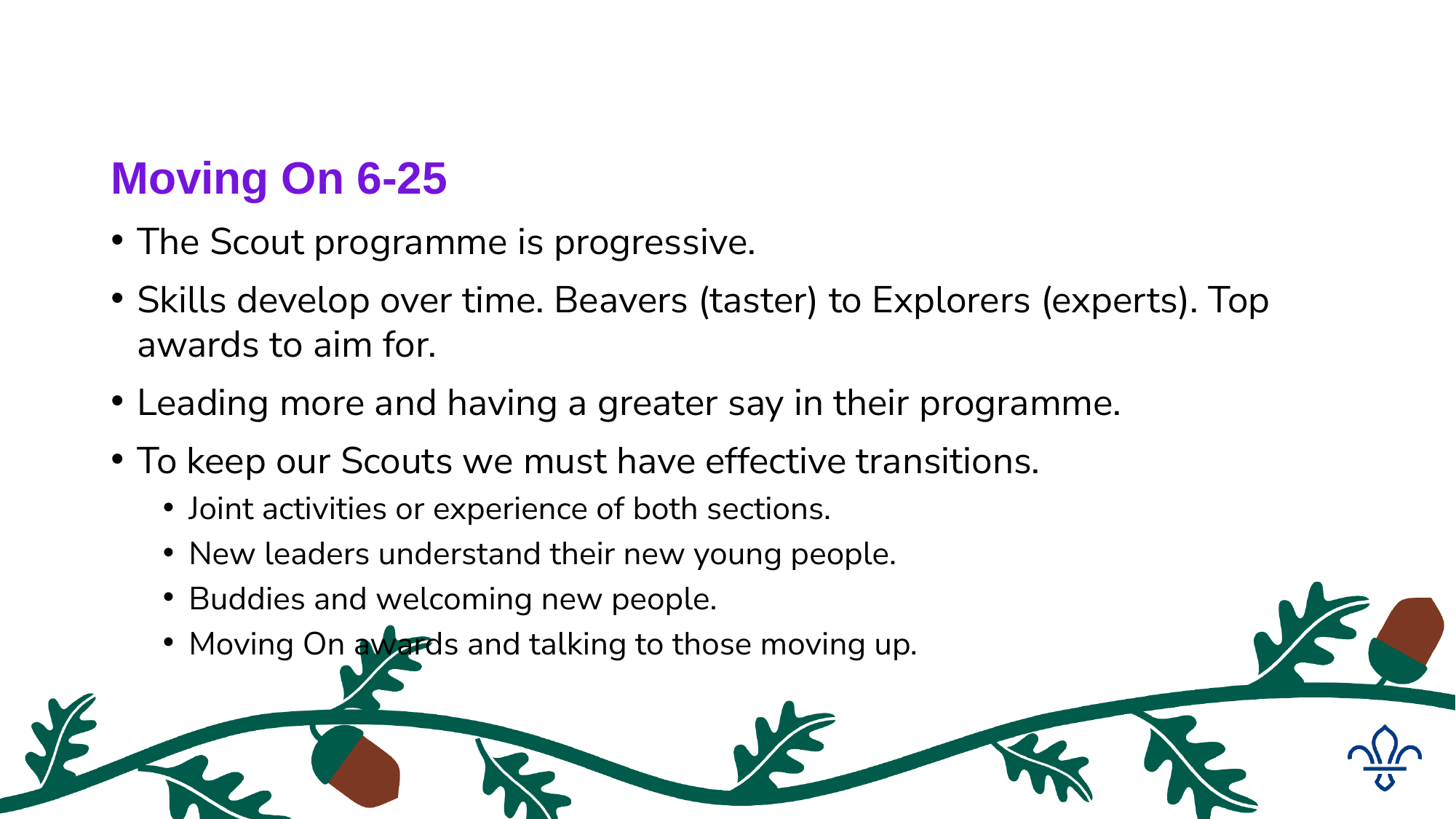

#
Moving On 6-25
The Scout programme is progressive.
Skills develop over time. Beavers (taster) to Explorers (experts). Top awards to aim for.
Leading more and having a greater say in their programme.
To keep our Scouts we must have effective transitions.
Joint activities or experience of both sections.
New leaders understand their new young people.
Buddies and welcoming new people.
Moving On awards and talking to those moving up.